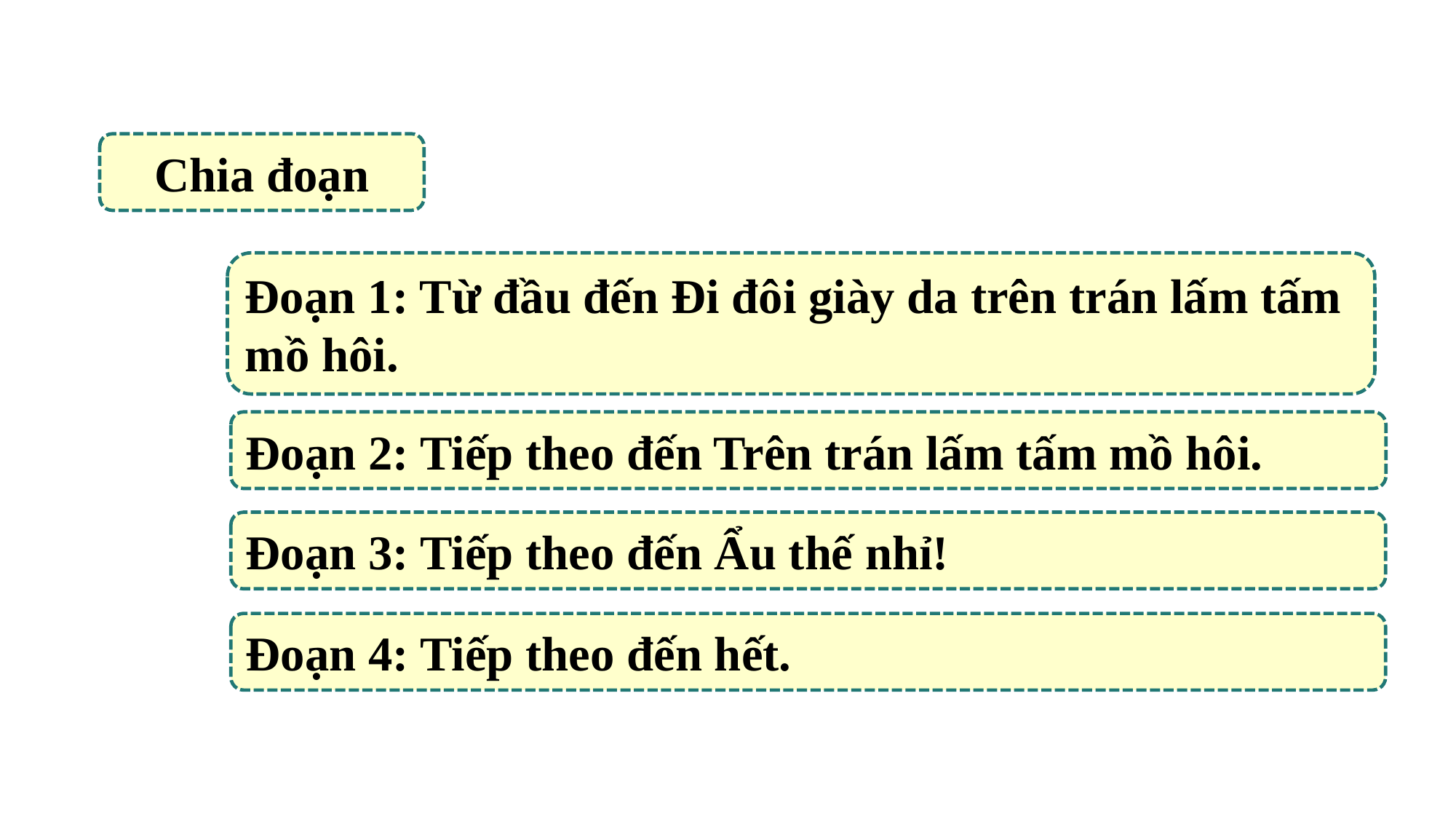

Chia đoạn
Đoạn 1: Từ đầu đến Đi đôi giày da trên trán lấm tấm mồ hôi.
Đoạn 2: Tiếp theo đến Trên trán lấm tấm mồ hôi.
Đoạn 3: Tiếp theo đến Ẩu thế nhỉ!
Đoạn 4: Tiếp theo đến hết.